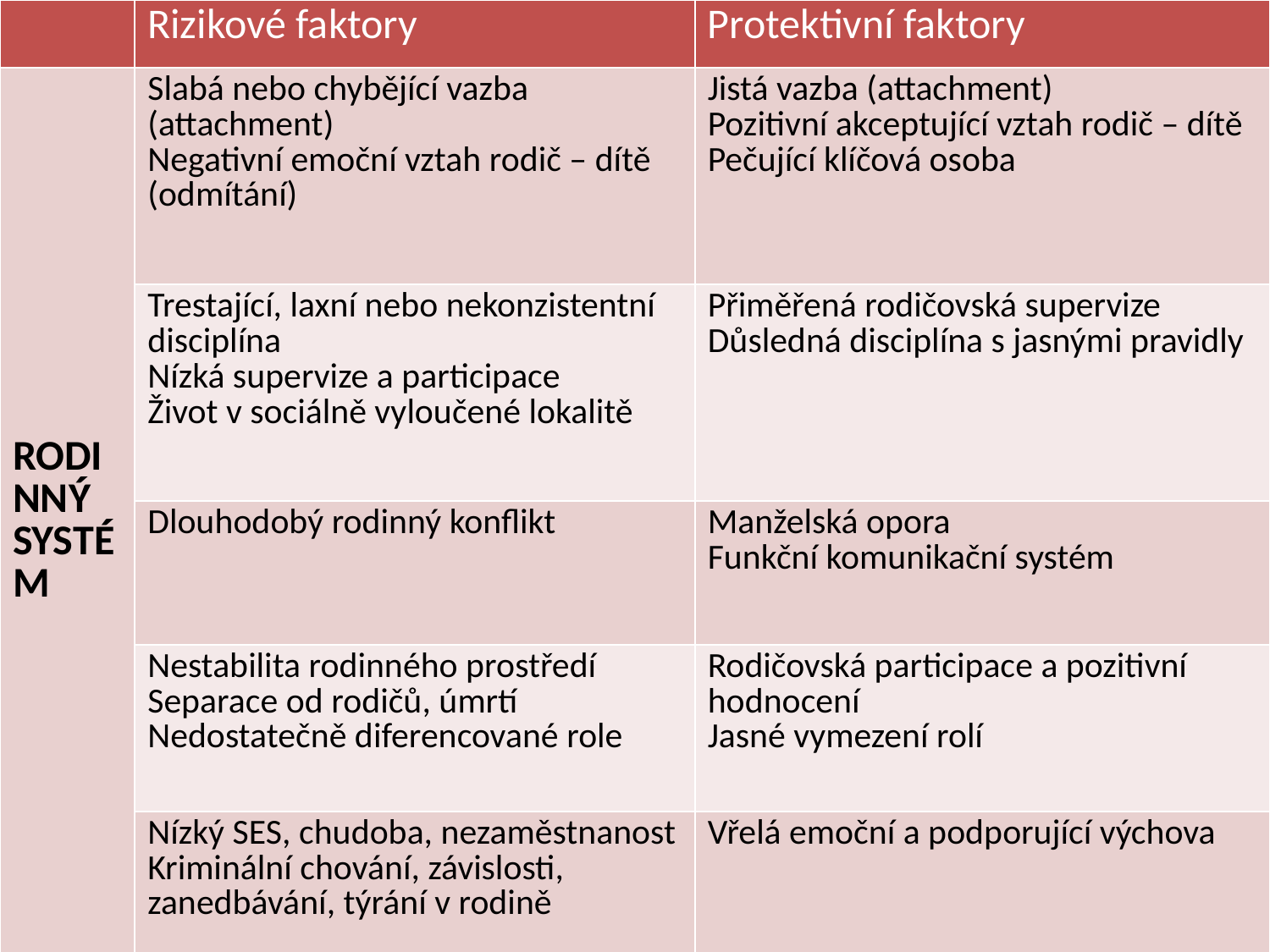

|  | Rizikové faktory | Protektivní faktory |
| --- | --- | --- |
| RODINNÝ SYSTÉM | Slabá nebo chybějící vazba (attachment) Negativní emoční vztah rodič – dítě (odmítání) | Jistá vazba (attachment) Pozitivní akceptující vztah rodič – dítě Pečující klíčová osoba |
|  | Trestající, laxní nebo nekonzistentní disciplína Nízká supervize a participace Život v sociálně vyloučené lokalitě | Přiměřená rodičovská supervize Důsledná disciplína s jasnými pravidly |
|  | Dlouhodobý rodinný konflikt | Manželská opora Funkční komunikační systém |
|  | Nestabilita rodinného prostředí Separace od rodičů, úmrtí Nedostatečně diferencované role | Rodičovská participace a pozitivní hodnocení Jasné vymezení rolí |
|  | Nízký SES, chudoba, nezaměstnanost Kriminální chování, závislosti, zanedbávání, týrání v rodině | Vřelá emoční a podporující výchova |
#